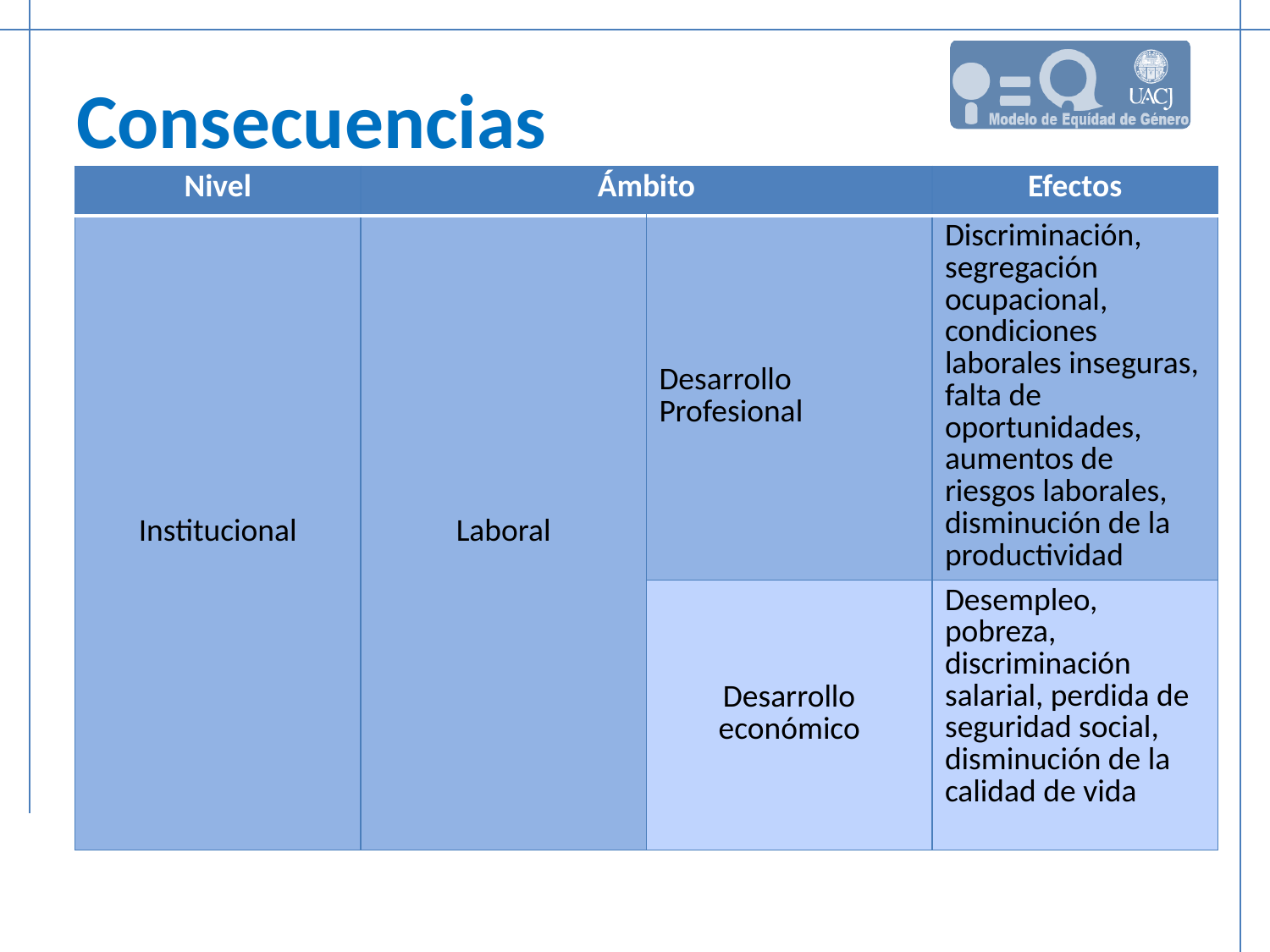

# Consecuencias
| Nivel | Ámbito |  | Efectos |
| --- | --- | --- | --- |
| Institucional | Laboral | Desarrollo Profesional | Discriminación, segregación ocupacional, condiciones laborales inseguras, falta de oportunidades, aumentos de riesgos laborales, disminución de la productividad |
|  |  | Desarrollo económico | Desempleo, pobreza, discriminación salarial, perdida de seguridad social, disminución de la calidad de vida |